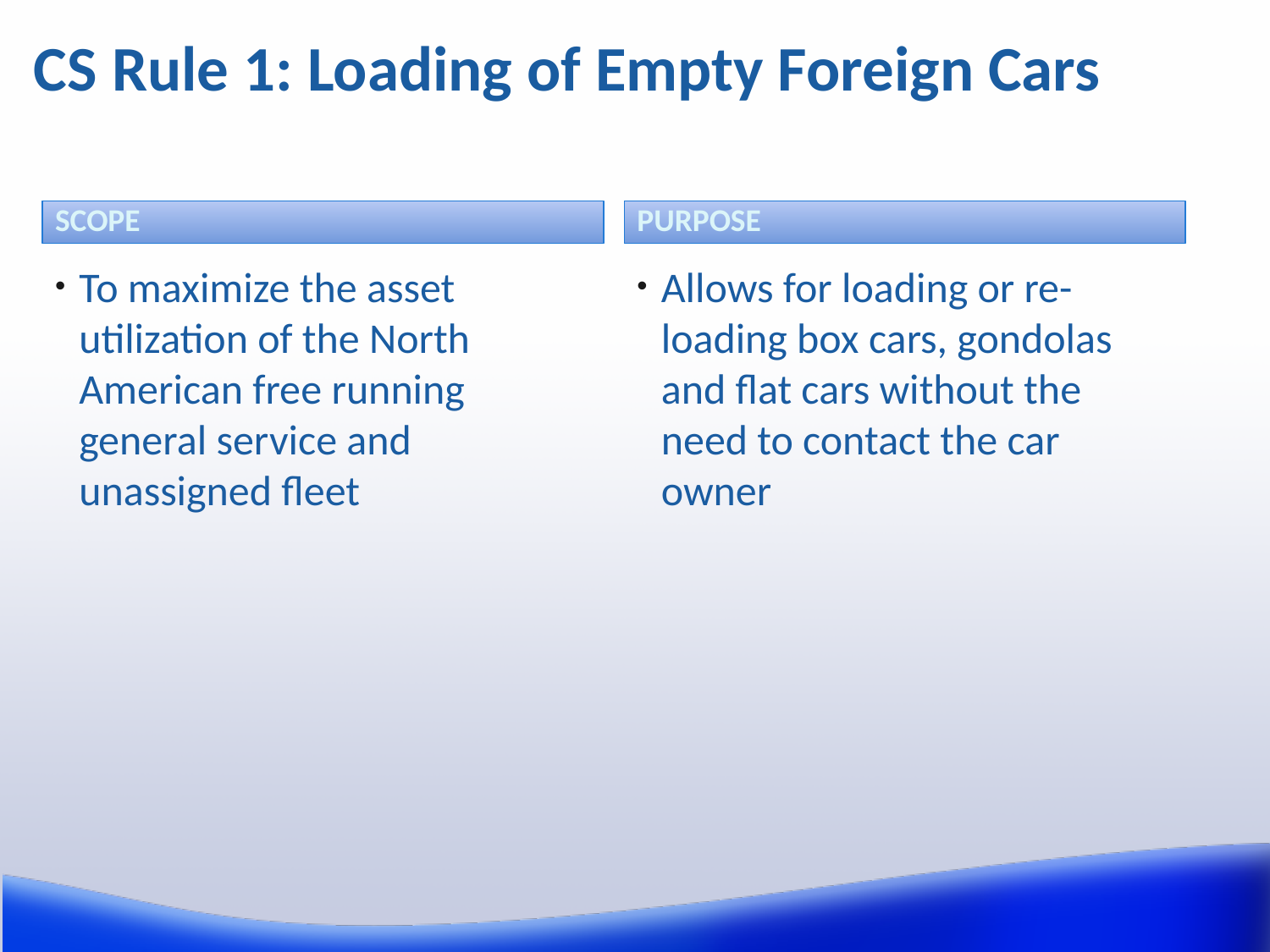

# CS Rule 1: Loading of Empty Foreign Cars

SCOPE
PURPOSE
To maximize the asset utilization of the North American free running general service and unassigned fleet
Allows for loading or re-loading box cars, gondolas and flat cars without the need to contact the car owner